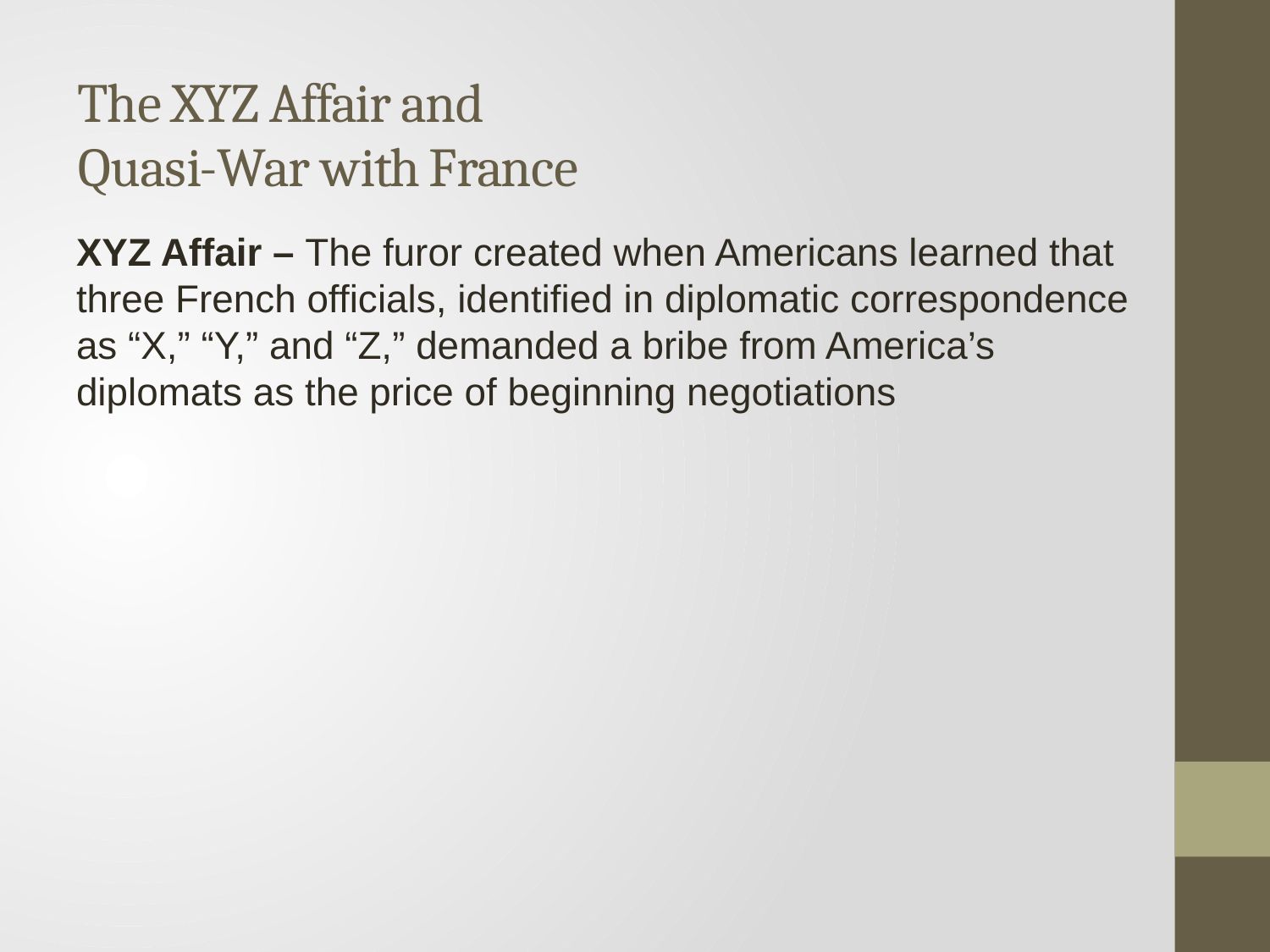

# The XYZ Affair and Quasi-War with France
XYZ Affair – The furor created when Americans learned that three French officials, identified in diplomatic correspondence as “X,” “Y,” and “Z,” demanded a bribe from America’s diplomats as the price of beginning negotiations